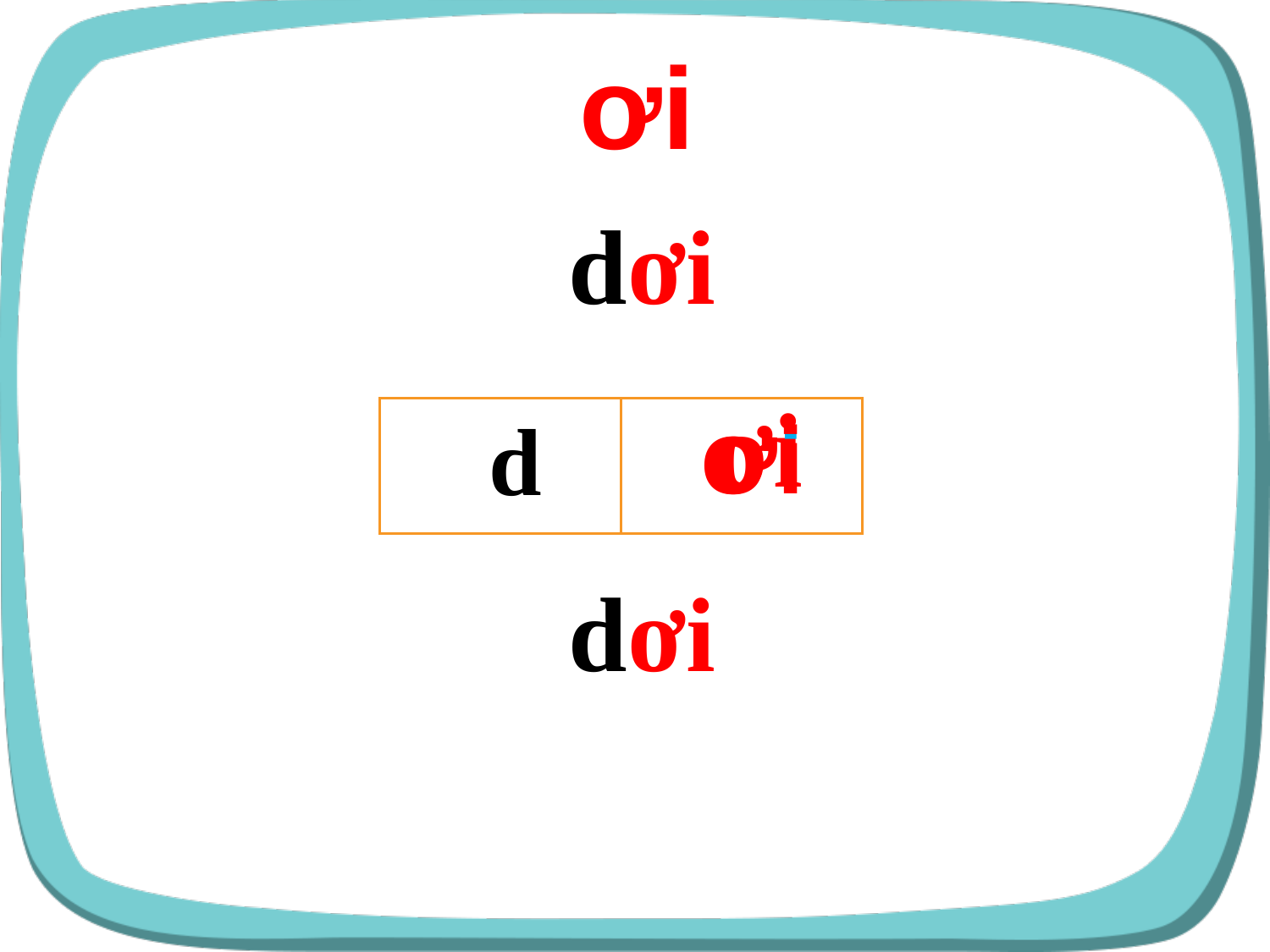

ơi
dơi
ơi
ơ
ơi
d
|  |  |
| --- | --- |
i
dơi